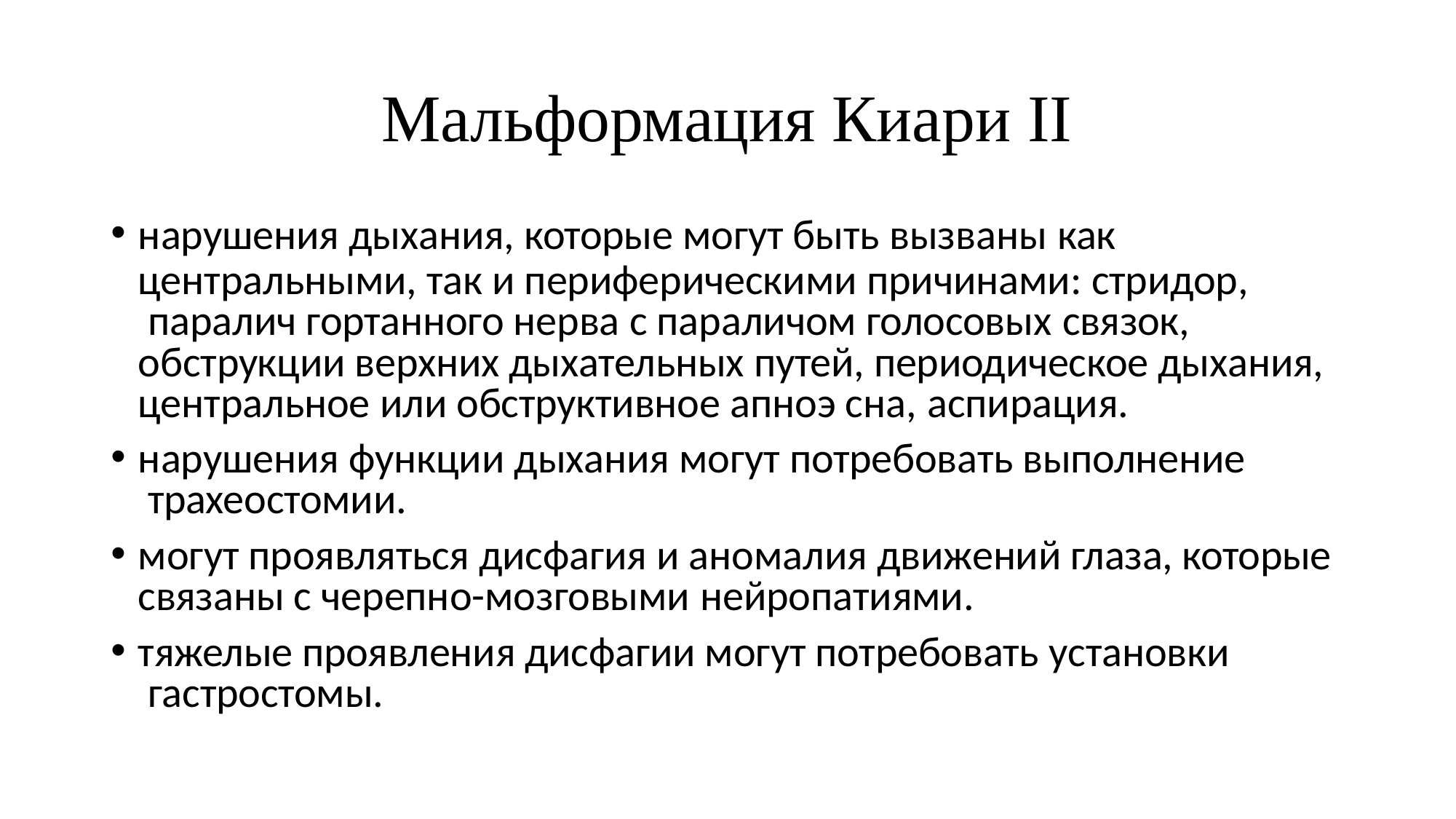

# Мальформация Киари II
нарушения дыхания, которые могут быть вызваны как
центральными, так и периферическими причинами: стридор,  паралич гортанного нерва с параличом голосовых связок,
обструкции верхних дыхательных путей, периодическое дыхания,  центральное или обструктивное апноэ сна, аспирация.
нарушения функции дыхания могут потребовать выполнение  трахеостомии.
могут проявляться дисфагия и аномалия движений глаза, которые  связаны с черепно-мозговыми нейропатиями.
тяжелые проявления дисфагии могут потребовать установки  гастростомы.